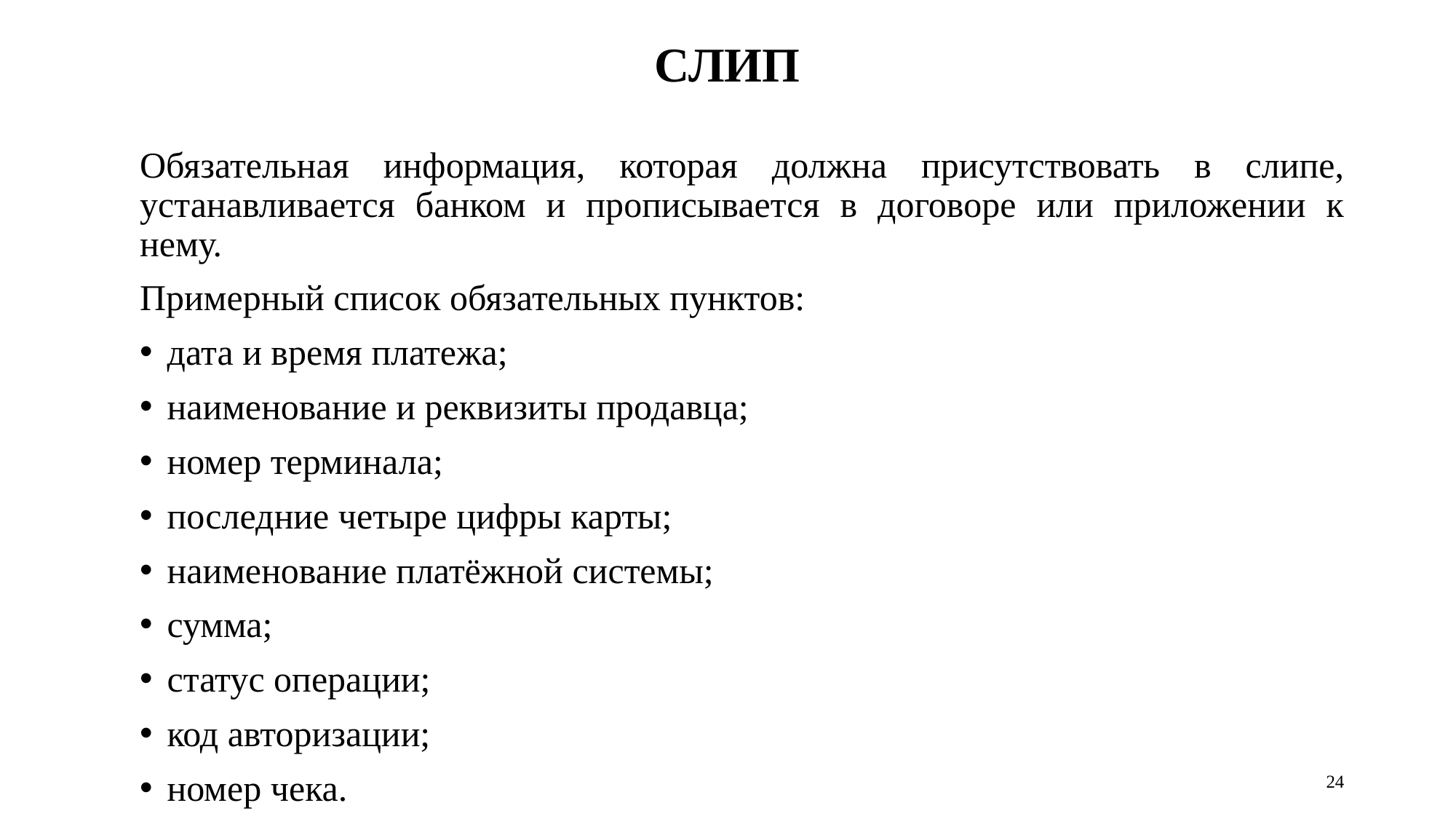

# СЛИП
Обязательная информация, которая должна присутствовать в слипе, устанавливается банком и прописывается в договоре или приложении к нему.
Примерный список обязательных пунктов:
дата и время платежа;
наименование и реквизиты продавца;
номер терминала;
последние четыре цифры карты;
наименование платёжной системы;
сумма;
статус операции;
код авторизации;
номер чека.
24